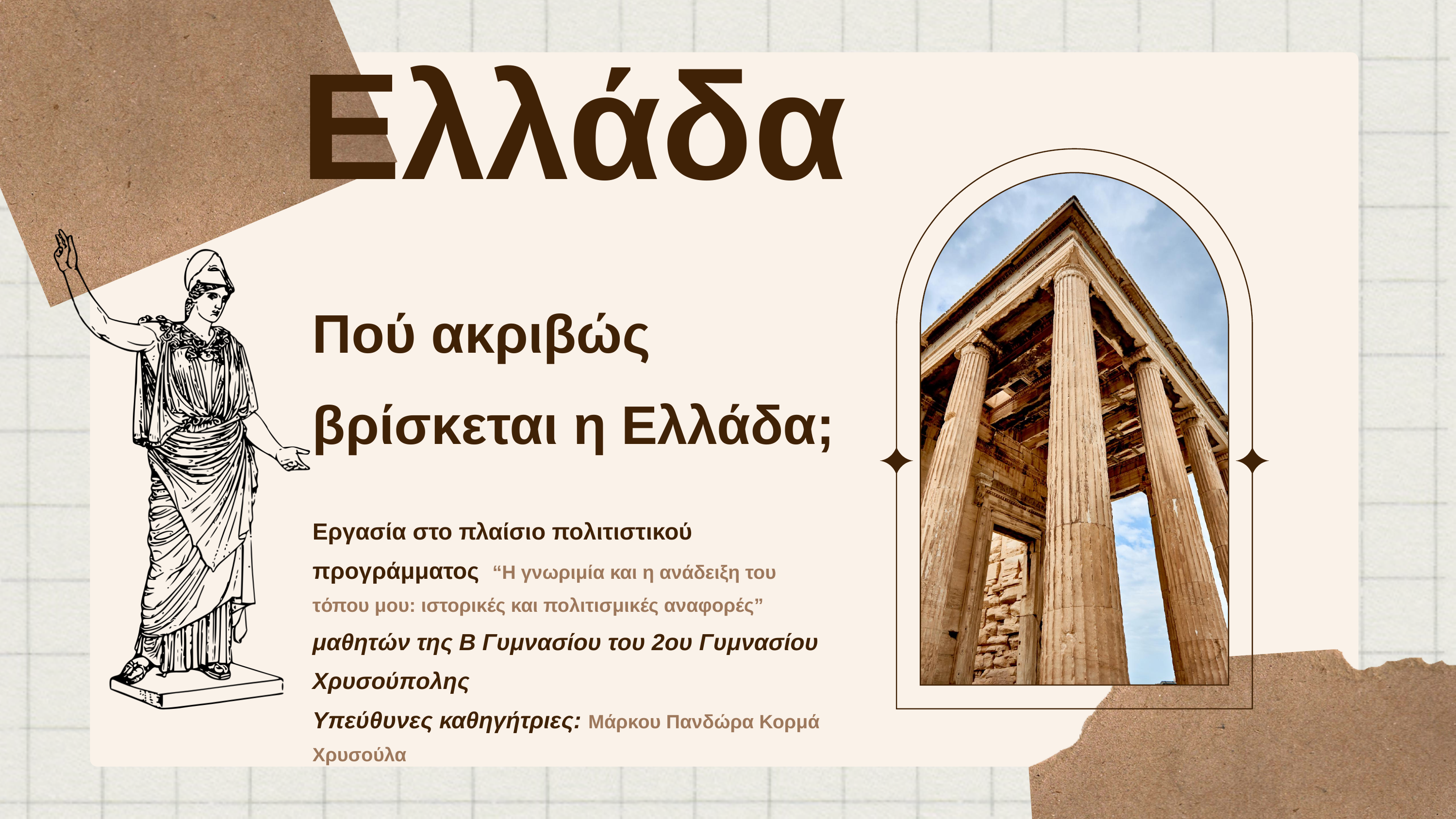

Ελλάδα

Πού ακριβώς βρίσκεται η Ελλάδα;

Εργασία στο πλαίσιο πολιτιστικού προγράμματος  “Η γνωριμία και η ανάδειξη του τόπου μου: ιστορικές και πολιτισμικές αναφορές”
μαθητών της Β Γυμνασίου του 2ου Γυμνασίου Χρυσούπολης
Υπεύθυνες καθηγήτριες: Μάρκου Πανδώρα Κορμά Χρυσούλα